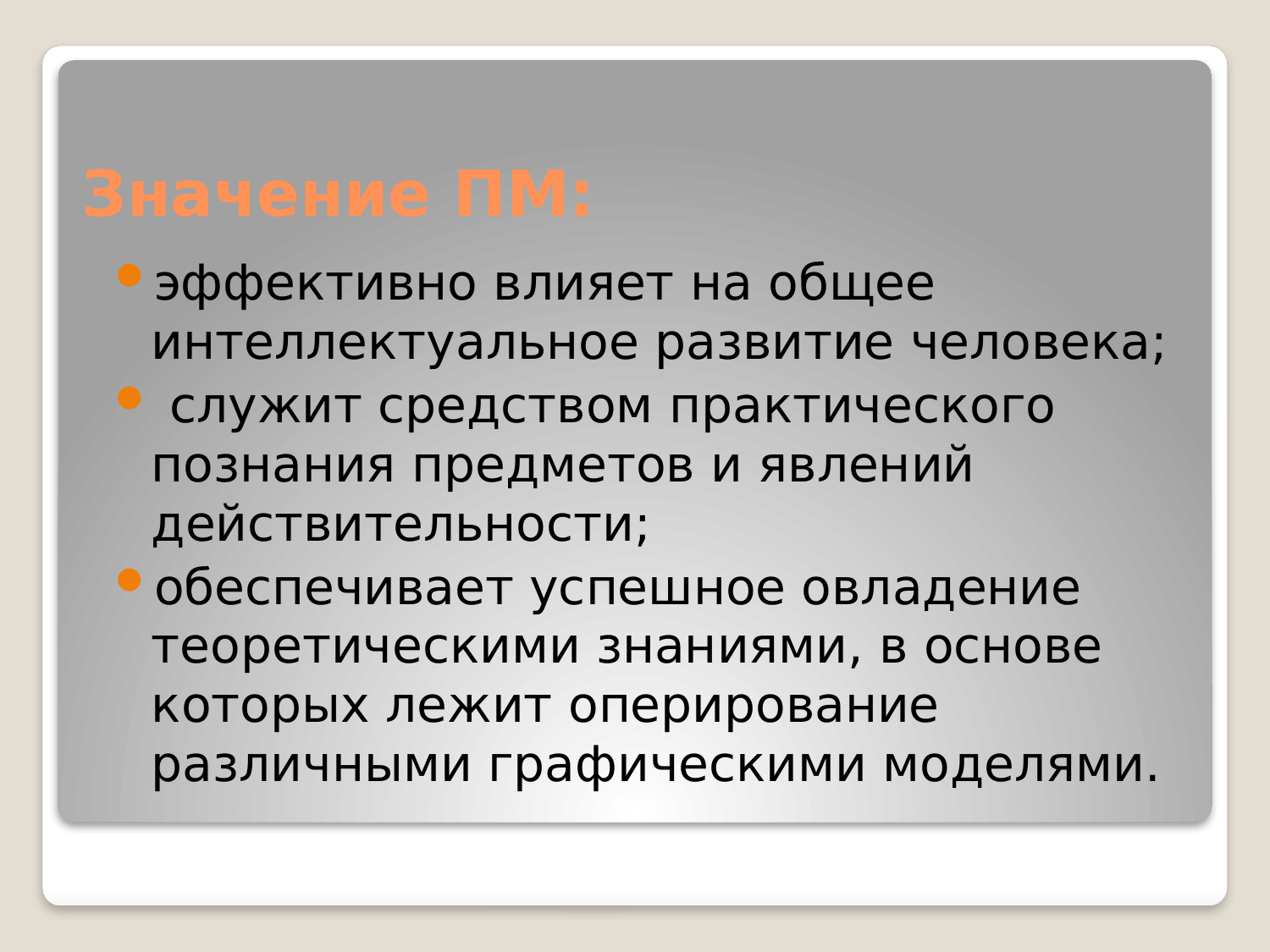

# Значение ПМ:
эффективно влияет на общее интеллектуальное развитие человека;
 служит средством практического познания предметов и явлений действительности;
обеспечивает успешное овладение теоретическими знаниями, в основе которых лежит оперирование различными графическими моделями.